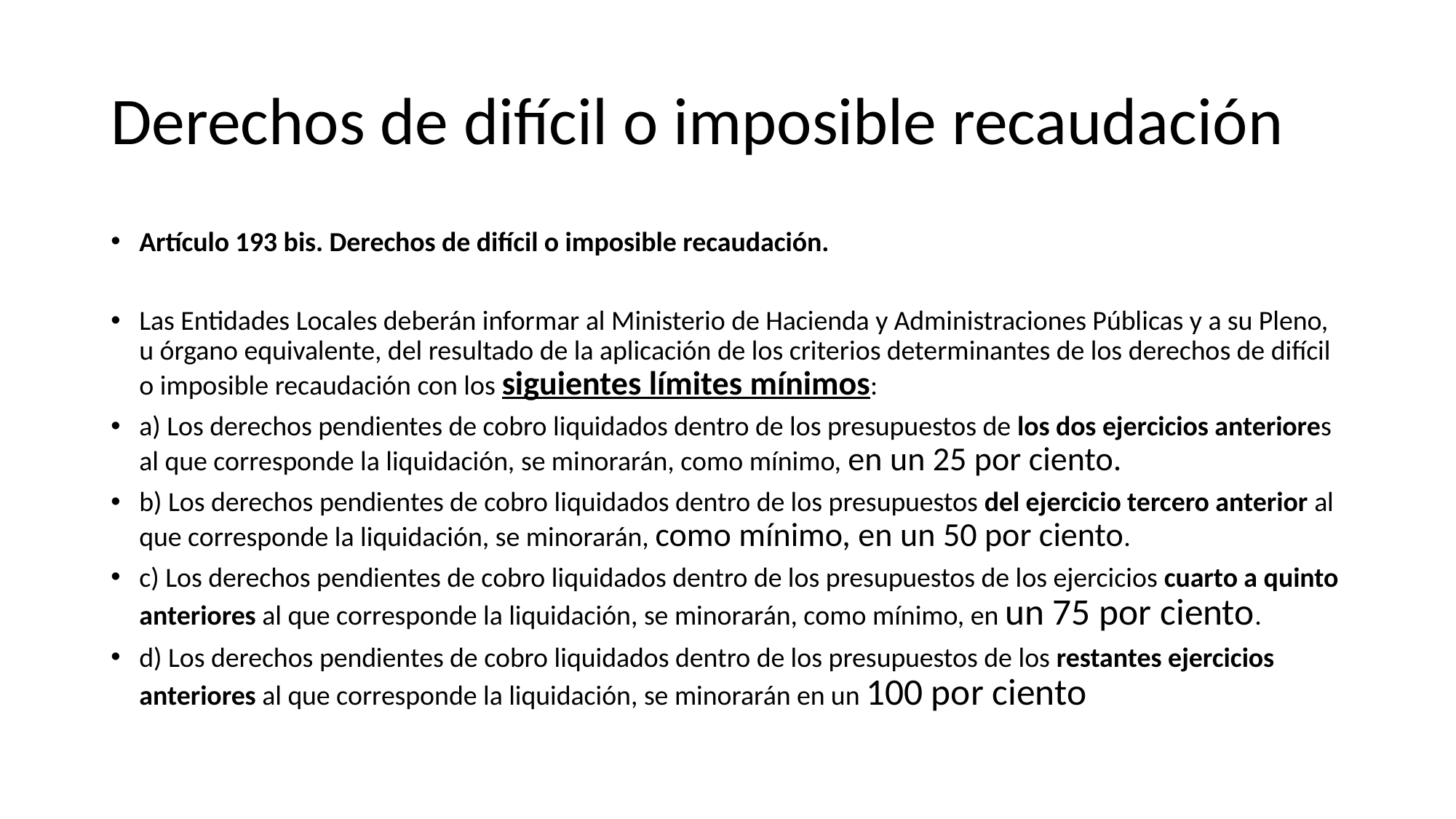

# Derechos de difícil o imposible recaudación
Artículo 193 bis. Derechos de difícil o imposible recaudación.

Las Entidades Locales deberán informar al Ministerio de Hacienda y Administraciones Públicas y a su Pleno, u órgano equivalente, del resultado de la aplicación de los criterios determinantes de los derechos de difícil o imposible recaudación con los siguientes límites mínimos:
a) Los derechos pendientes de cobro liquidados dentro de los presupuestos de los dos ejercicios anteriores al que corresponde la liquidación, se minorarán, como mínimo, en un 25 por ciento.
b) Los derechos pendientes de cobro liquidados dentro de los presupuestos del ejercicio tercero anterior al que corresponde la liquidación, se minorarán, como mínimo, en un 50 por ciento.
c) Los derechos pendientes de cobro liquidados dentro de los presupuestos de los ejercicios cuarto a quinto anteriores al que corresponde la liquidación, se minorarán, como mínimo, en un 75 por ciento.
d) Los derechos pendientes de cobro liquidados dentro de los presupuestos de los restantes ejercicios anteriores al que corresponde la liquidación, se minorarán en un 100 por ciento